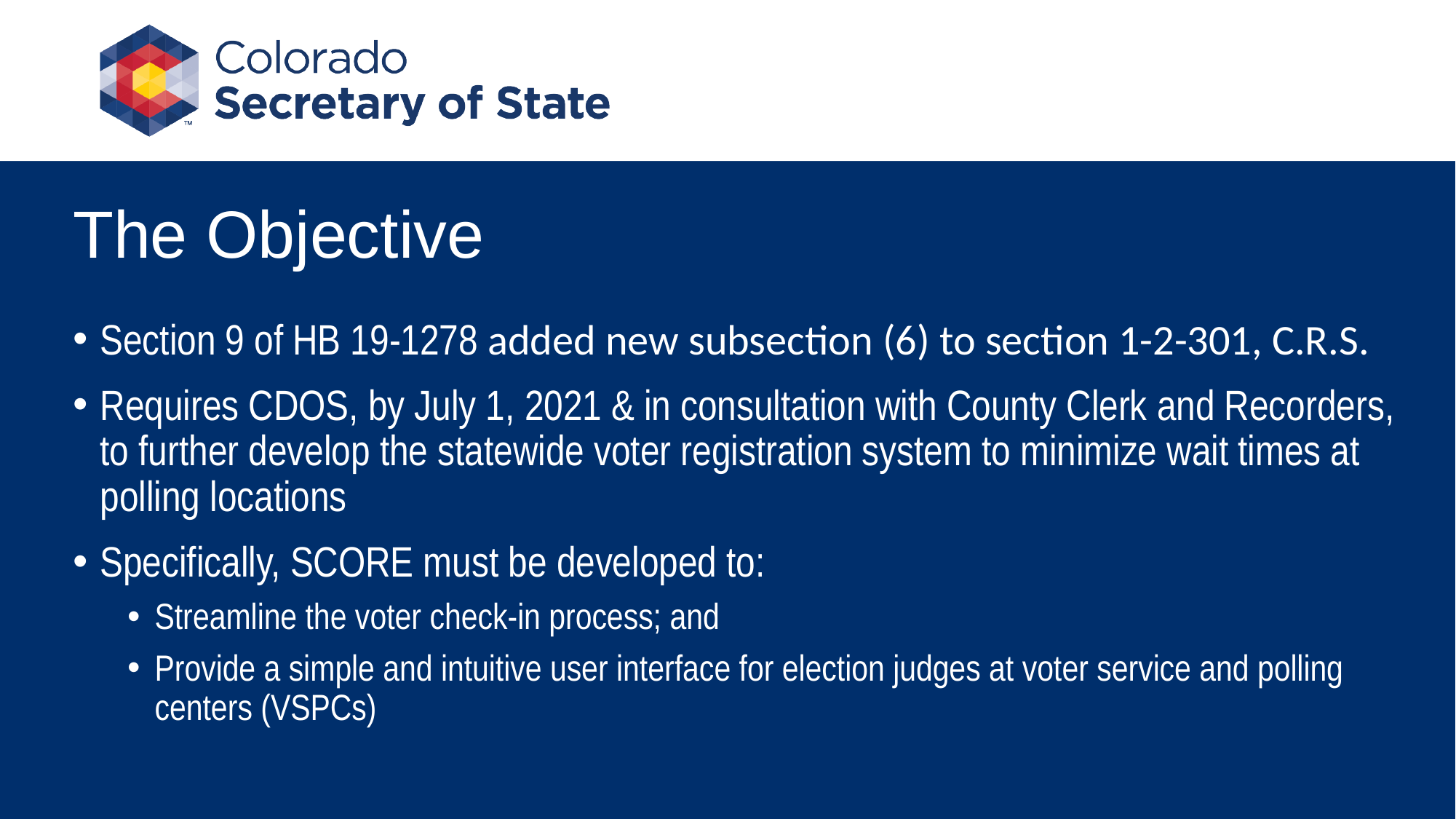

# The Objective
Section 9 of HB 19-1278 added new subsection (6) to section 1-2-301, C.R.S.
Requires CDOS, by July 1, 2021 & in consultation with County Clerk and Recorders, to further develop the statewide voter registration system to minimize wait times at polling locations
Specifically, SCORE must be developed to:
Streamline the voter check-in process; and
Provide a simple and intuitive user interface for election judges at voter service and polling centers (VSPCs)